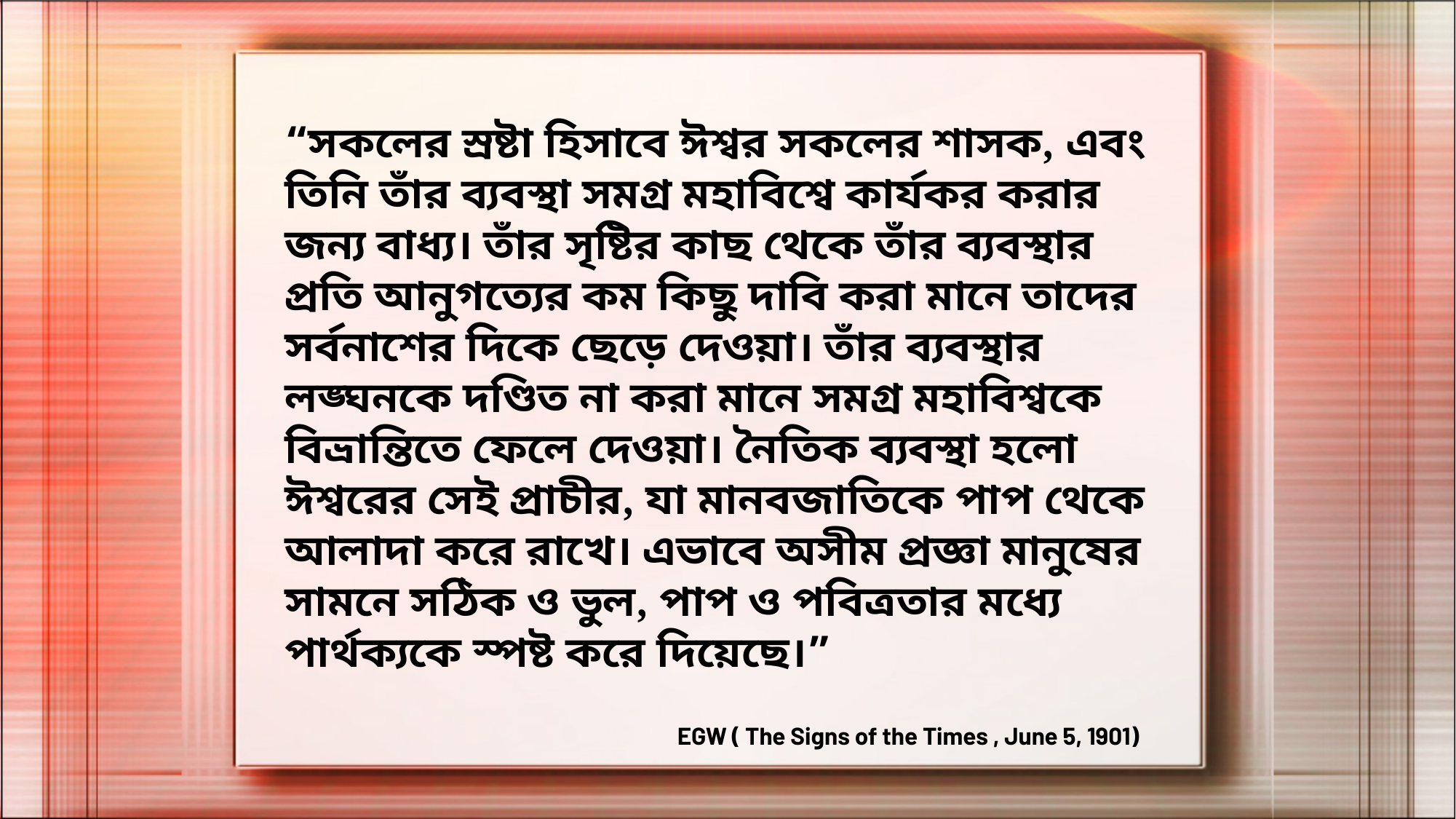

“সকলের স্রষ্টা হিসাবে ঈশ্বর সকলের শাসক, এবং তিনি তাঁর ব্যবস্থা সমগ্র মহাবিশ্বে কার্যকর করার জন্য বাধ্য। তাঁর সৃষ্টির কাছ থেকে তাঁর ব্যবস্থার প্রতি আনুগত্যের কম কিছু দাবি করা মানে তাদের সর্বনাশের দিকে ছেড়ে দেওয়া। তাঁর ব্যবস্থার লঙ্ঘনকে দণ্ডিত না করা মানে সমগ্র মহাবিশ্বকে বিভ্রান্তিতে ফেলে দেওয়া। নৈতিক ব্যবস্থা হলো ঈশ্বরের সেই প্রাচীর, যা মানবজাতিকে পাপ থেকে আলাদা করে রাখে। এভাবে অসীম প্রজ্ঞা মানুষের সামনে সঠিক ও ভুল, পাপ ও পবিত্রতার মধ্যে পার্থক্যকে স্পষ্ট করে দিয়েছে।”
EGW ( The Signs of the Times , June 5, 1901)